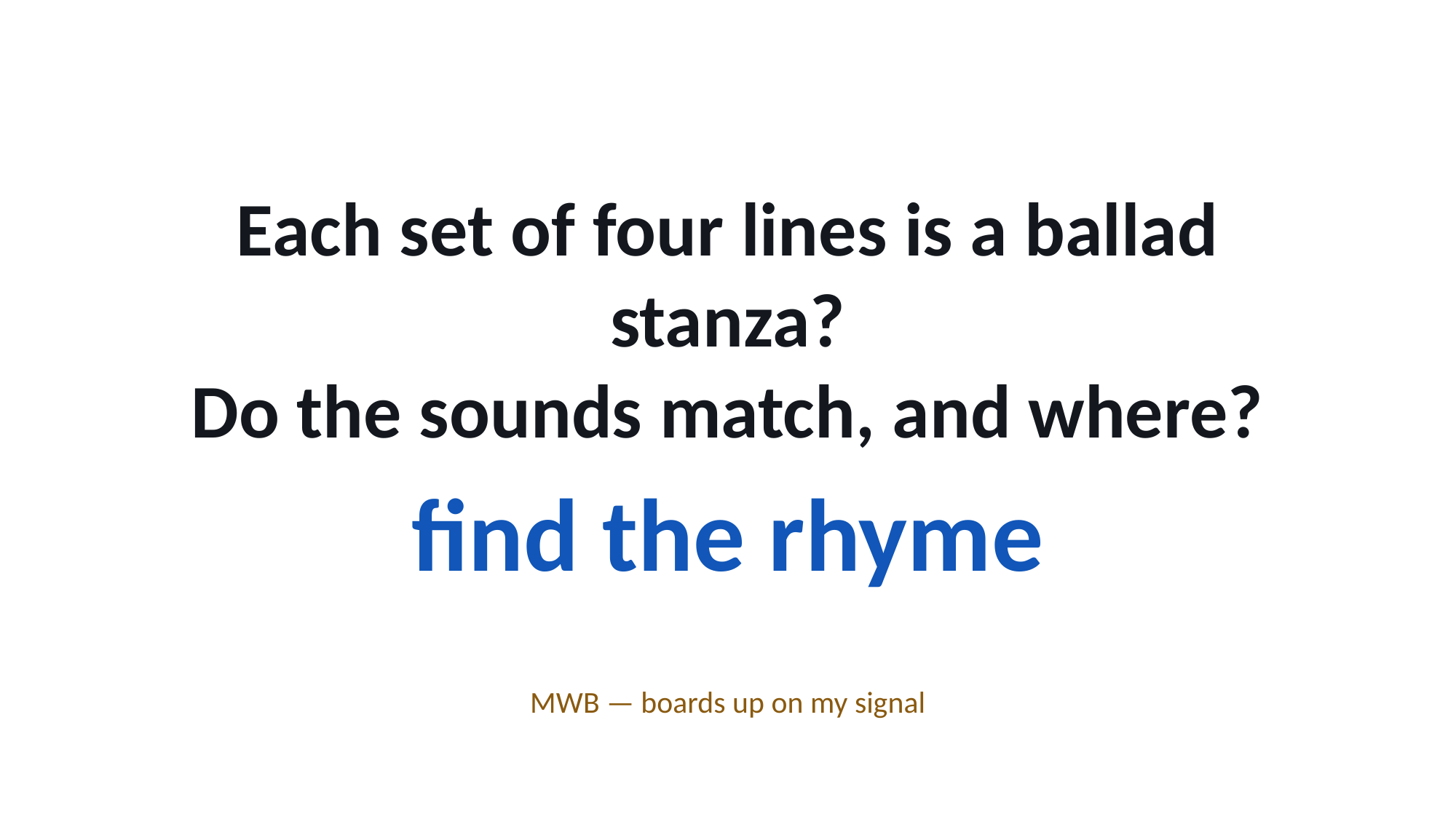

Each set of four lines is a ballad stanza?
Do the sounds match, and where?
find the rhyme
MWB — boards up on my signal